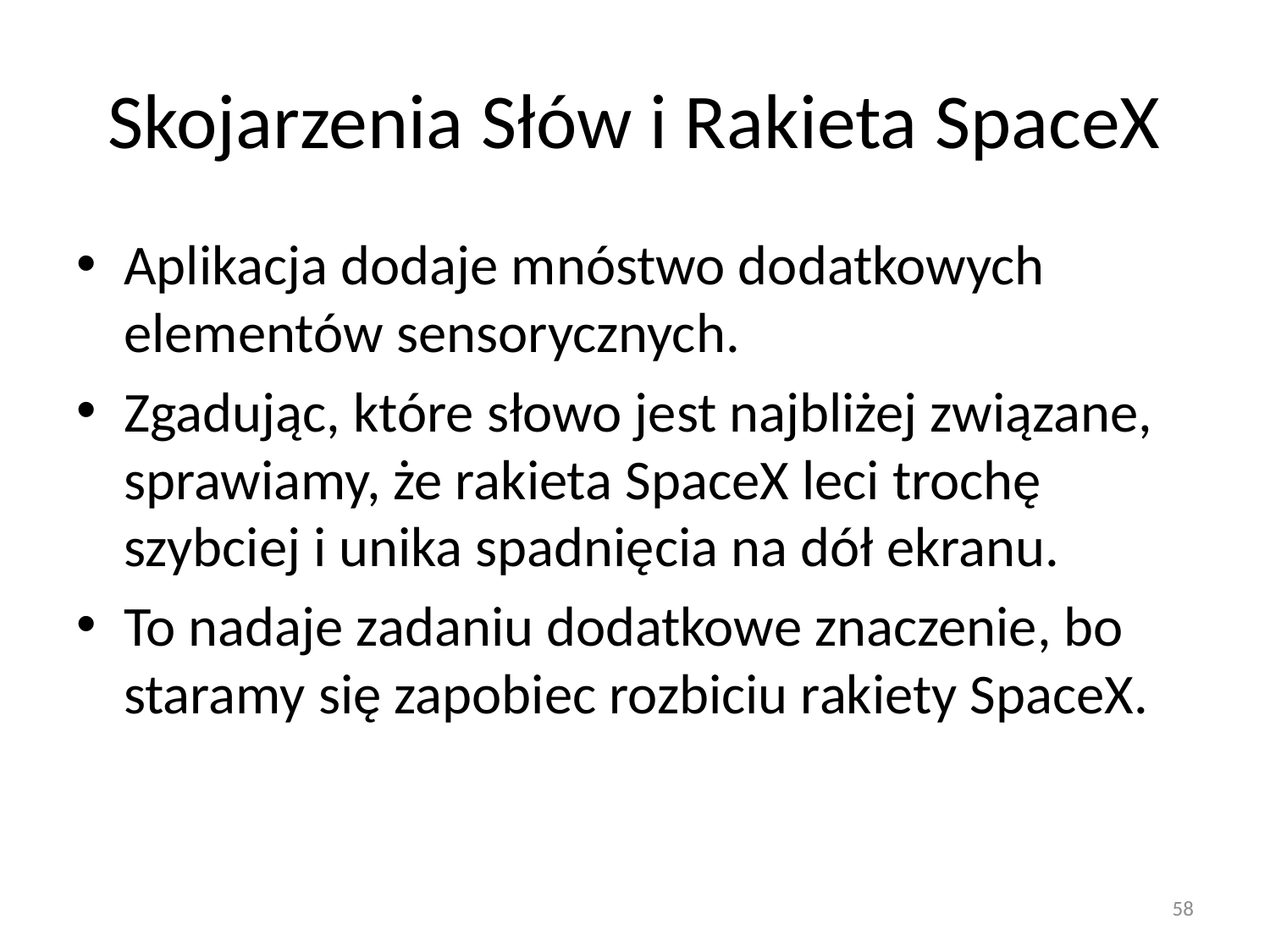

# Skojarzenia Słów i Rakieta SpaceX
Aplikacja dodaje mnóstwo dodatkowych elementów sensorycznych.
Zgadując, które słowo jest najbliżej związane, sprawiamy, że rakieta SpaceX leci trochę szybciej i unika spadnięcia na dół ekranu.
To nadaje zadaniu dodatkowe znaczenie, bo staramy się zapobiec rozbiciu rakiety SpaceX.
58